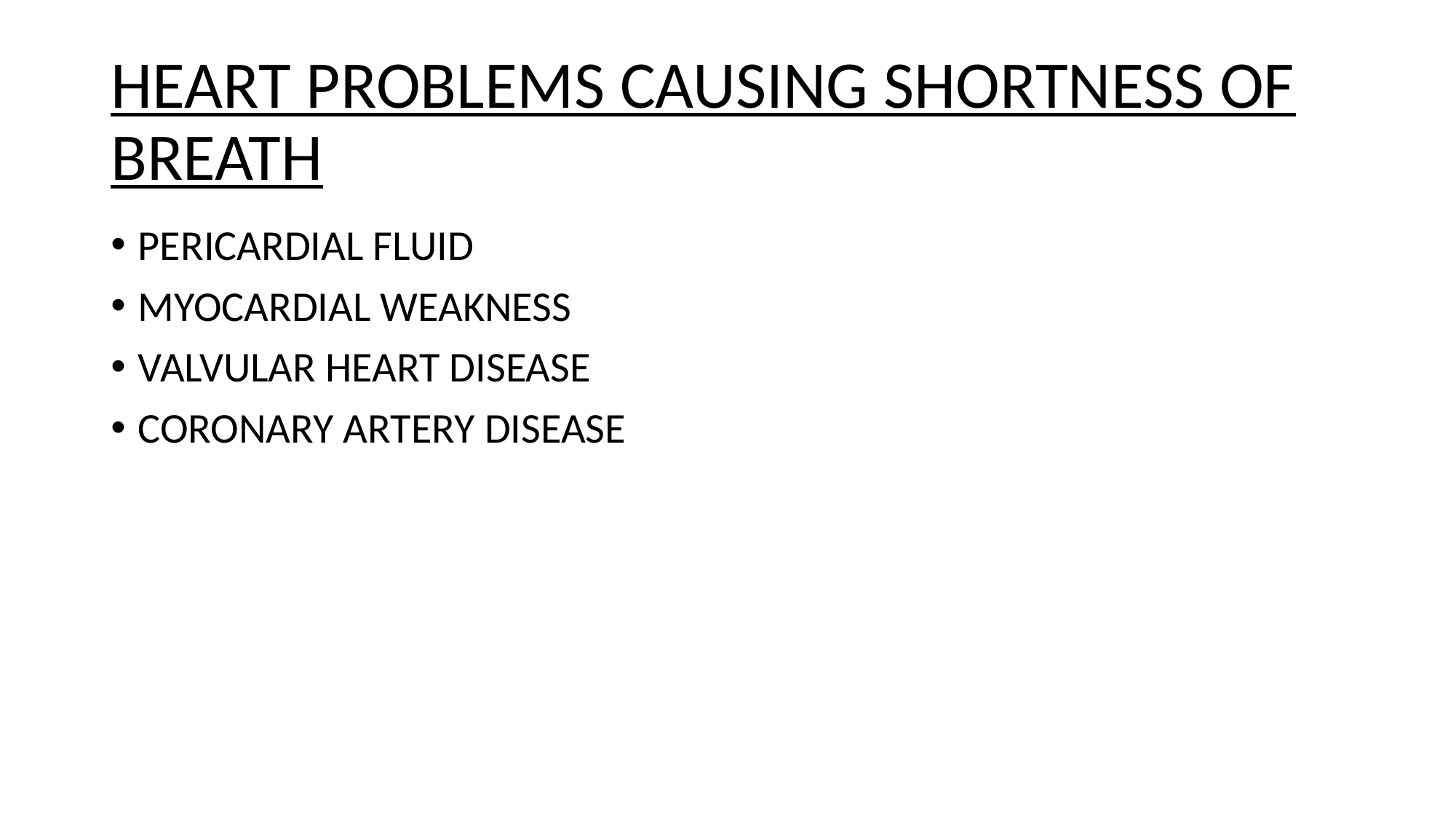

# HEART PROBLEMS CAUSING SHORTNESS OF BREATH
PERICARDIAL FLUID
MYOCARDIAL WEAKNESS
VALVULAR HEART DISEASE
CORONARY ARTERY DISEASE